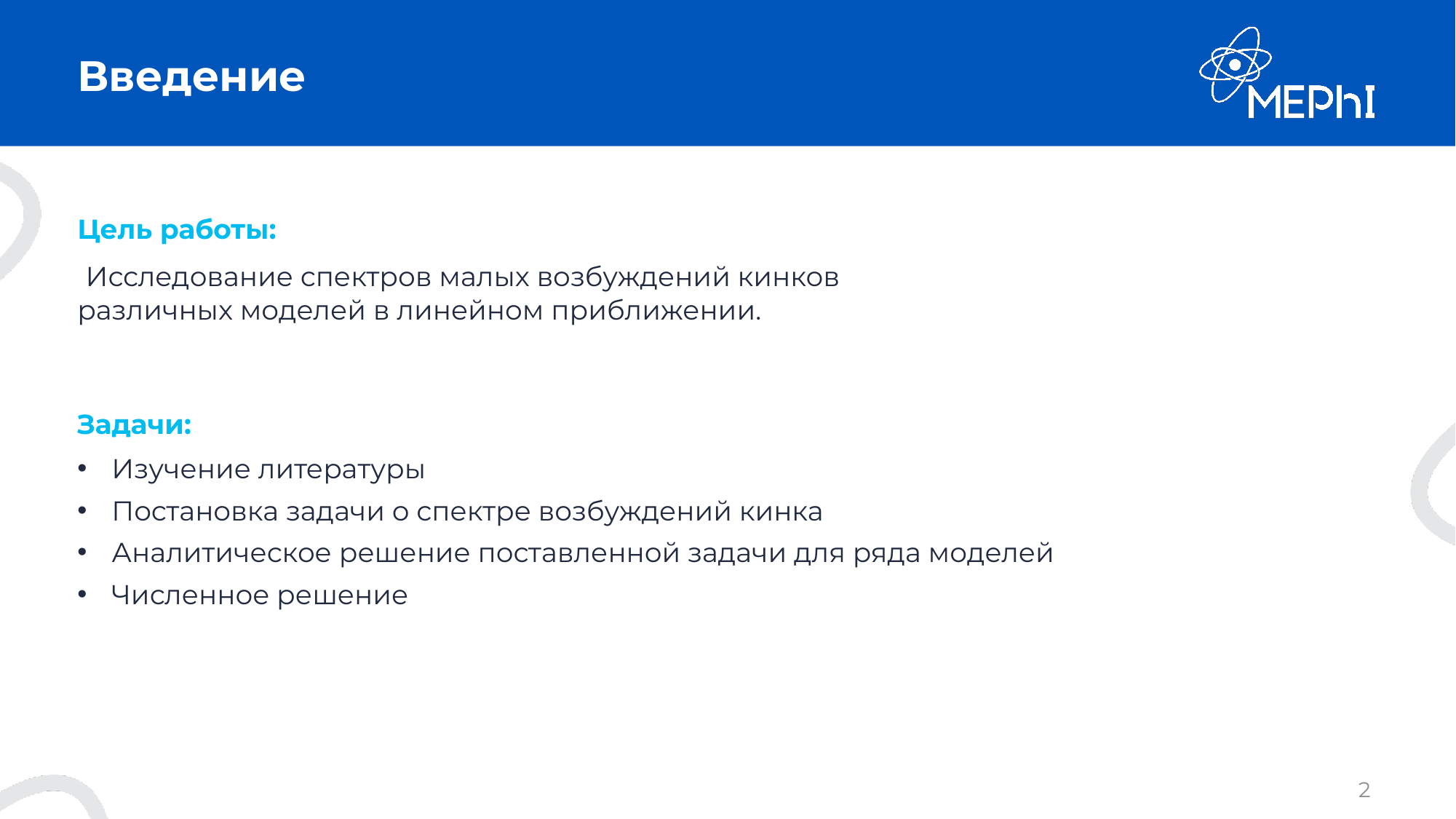

# Введение
Цель работы:
 Исследование спектров малых возбуждений кинков различных моделей в линейном приближении.
Задачи:
Изучение литературы
Постановка задачи о спектре возбуждений кинка
Аналитическое решение поставленной задачи для ряда моделей
Численное решение